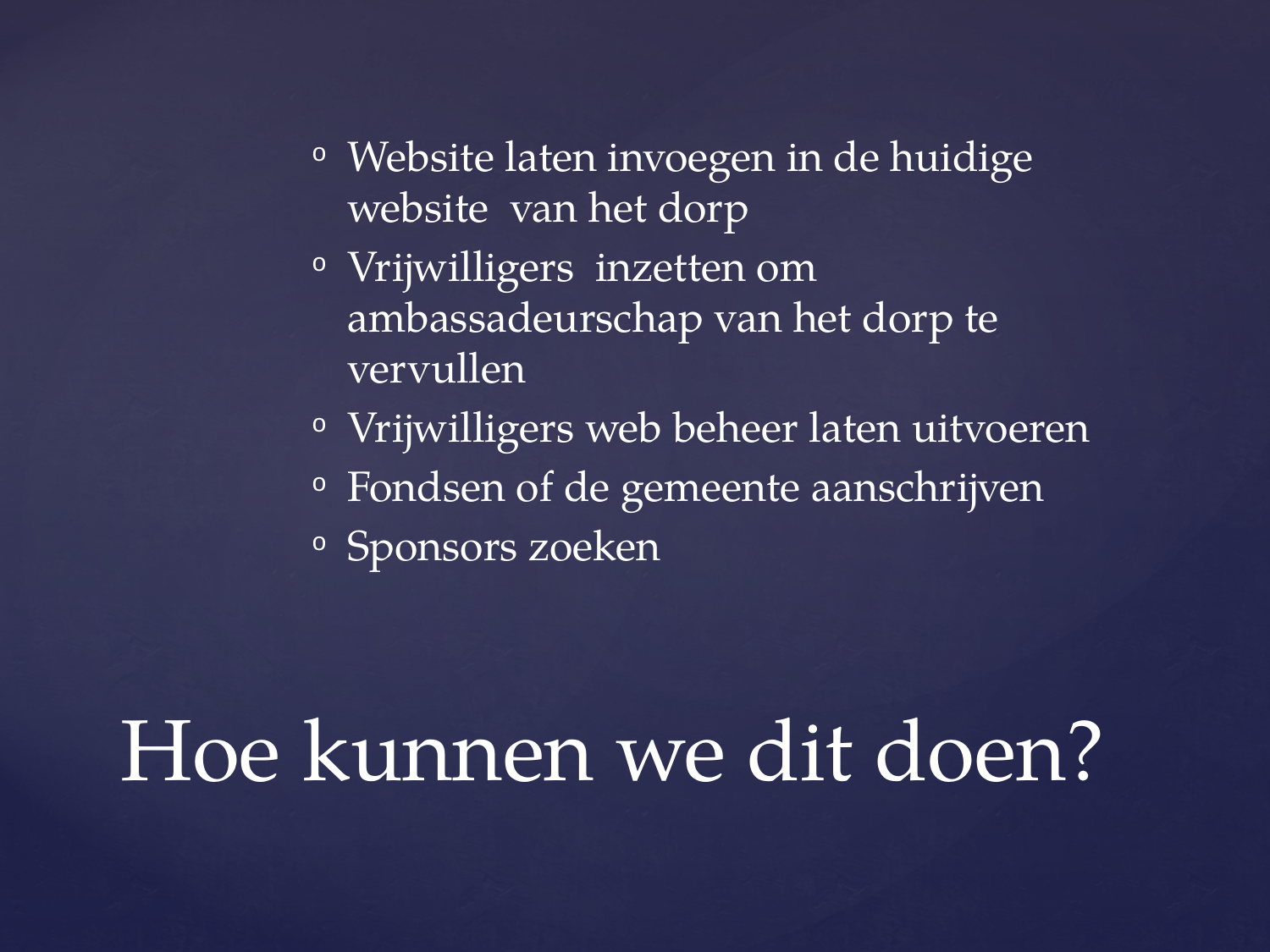

Website laten invoegen in de huidige website  van het dorp
Vrijwilligers  inzetten om ambassadeurschap van het dorp te vervullen
Vrijwilligers web beheer laten uitvoeren
Fondsen of de gemeente aanschrijven
Sponsors zoeken
# Hoe kunnen we dit doen?